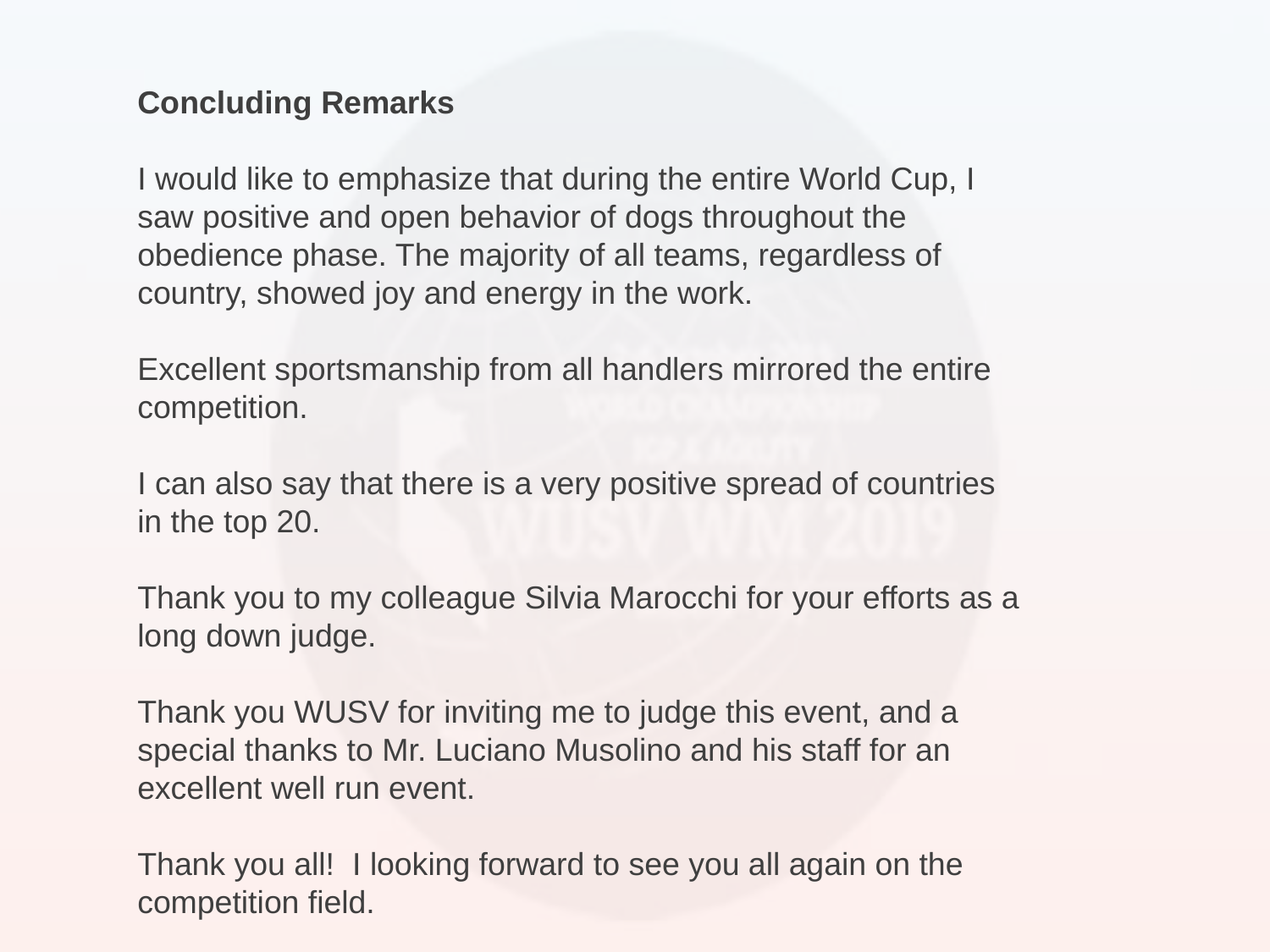

Concluding Remarks

I would like to emphasize that during the entire World Cup, I saw positive and open behavior of dogs throughout the obedience phase. The majority of all teams, regardless of country, showed joy and energy in the work.

Excellent sportsmanship from all handlers mirrored the entire competition.

I can also say that there is a very positive spread of countries in the top 20.

Thank you to my colleague Silvia Marocchi for your efforts as a long down judge.

Thank you WUSV for inviting me to judge this event, and a special thanks to Mr. Luciano Musolino and his staff for an excellent well run event.

Thank you all!  I looking forward to see you all again on the competition field.